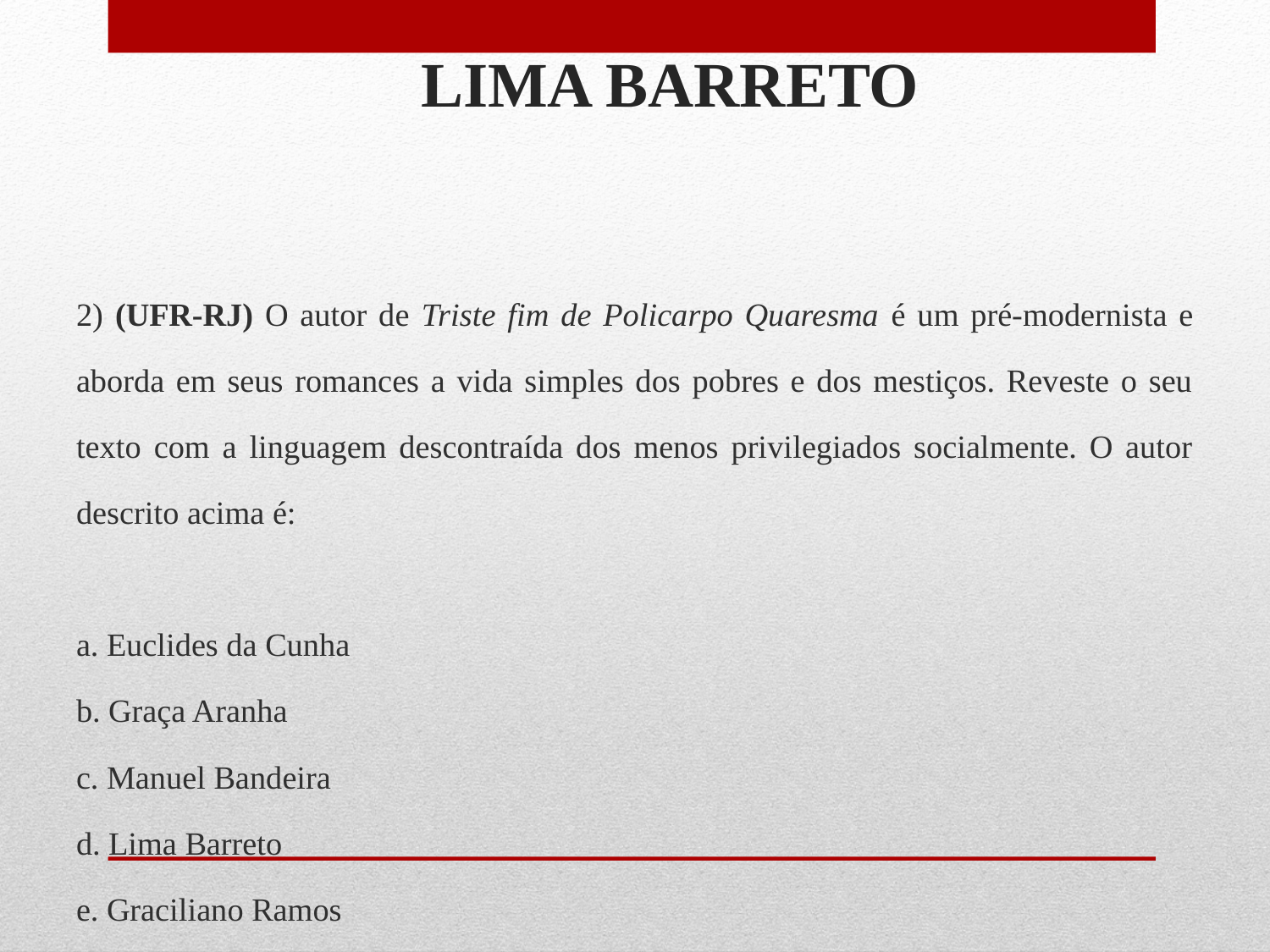

# LIMA BARRETO

2) (UFR-RJ) O autor de Triste fim de Policarpo Quaresma é um pré-modernista e aborda em seus romances a vida simples dos pobres e dos mestiços. Reveste o seu texto com a linguagem descontraída dos menos privilegiados socialmente. O autor descrito acima é:

a. Euclides da Cunha
b. Graça Aranha
c. Manuel Bandeira
d. Lima Barreto
e. Graciliano Ramos